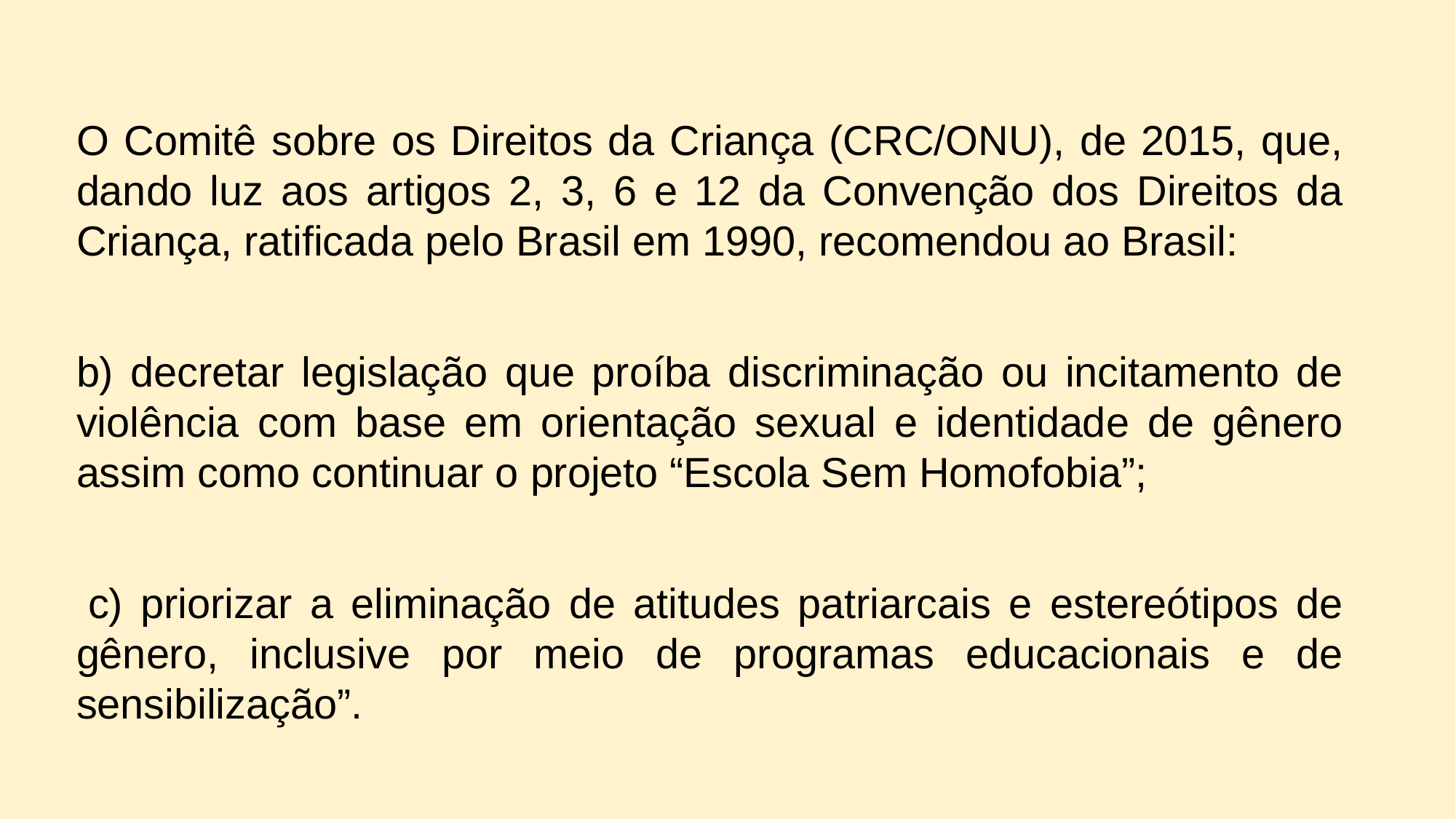

O Comitê sobre os Direitos da Criança (CRC/ONU), de 2015, que, dando luz aos artigos 2, 3, 6 e 12 da Convenção dos Direitos da Criança, ratificada pelo Brasil em 1990, recomendou ao Brasil:

b) decretar legislação que proíba discriminação ou incitamento de violência com base em orientação sexual e identidade de gênero assim como continuar o projeto “Escola Sem Homofobia”;

 c) priorizar a eliminação de atitudes patriarcais e estereótipos de gênero, inclusive por meio de programas educacionais e de sensibilização”.